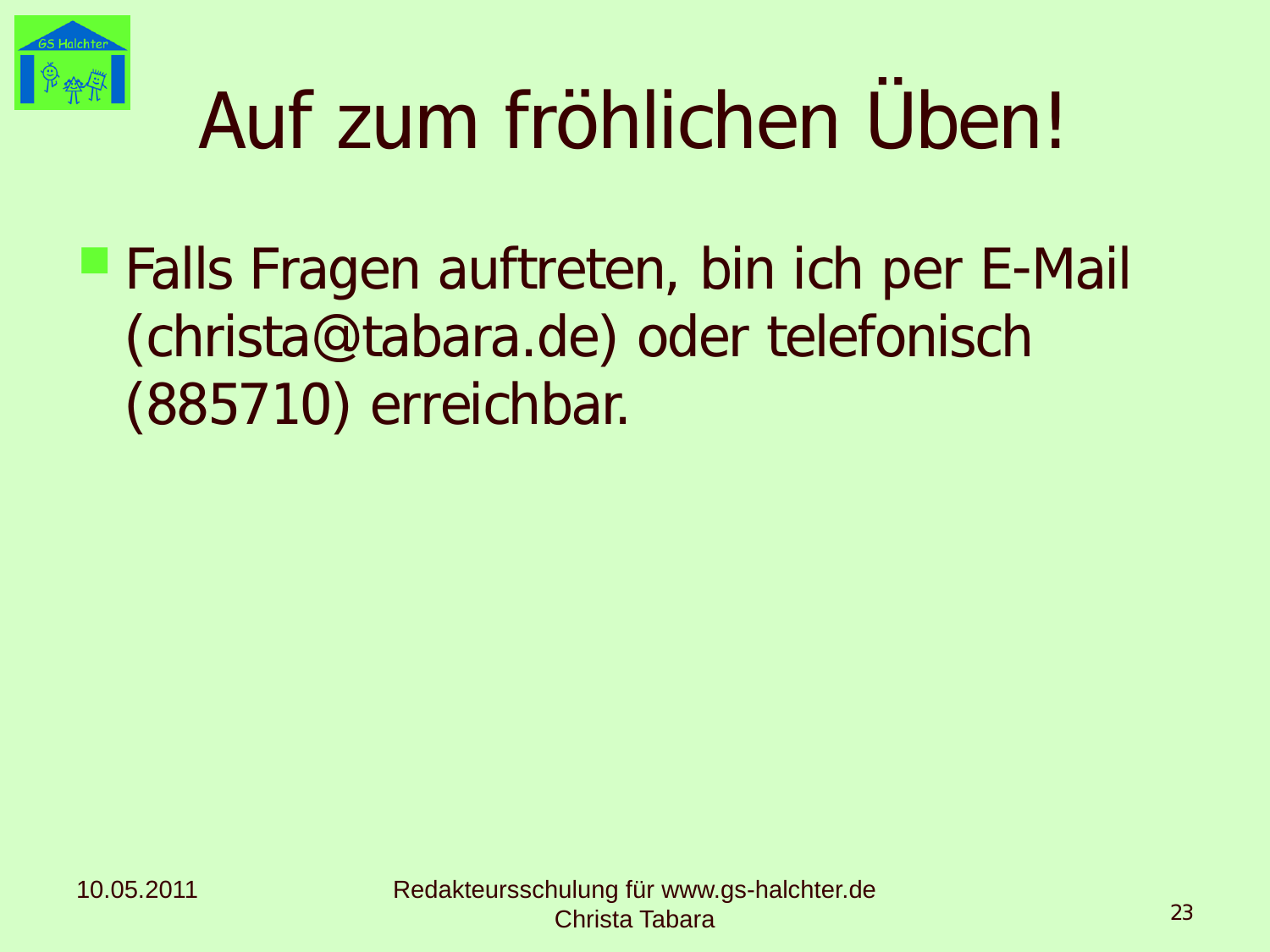

# Auf zum fröhlichen Üben!
Falls Fragen auftreten, bin ich per E-Mail (christa@tabara.de) oder telefonisch (885710) erreichbar.
10.05.2011
Redakteursschulung für www.gs-halchter.de Christa Tabara
23